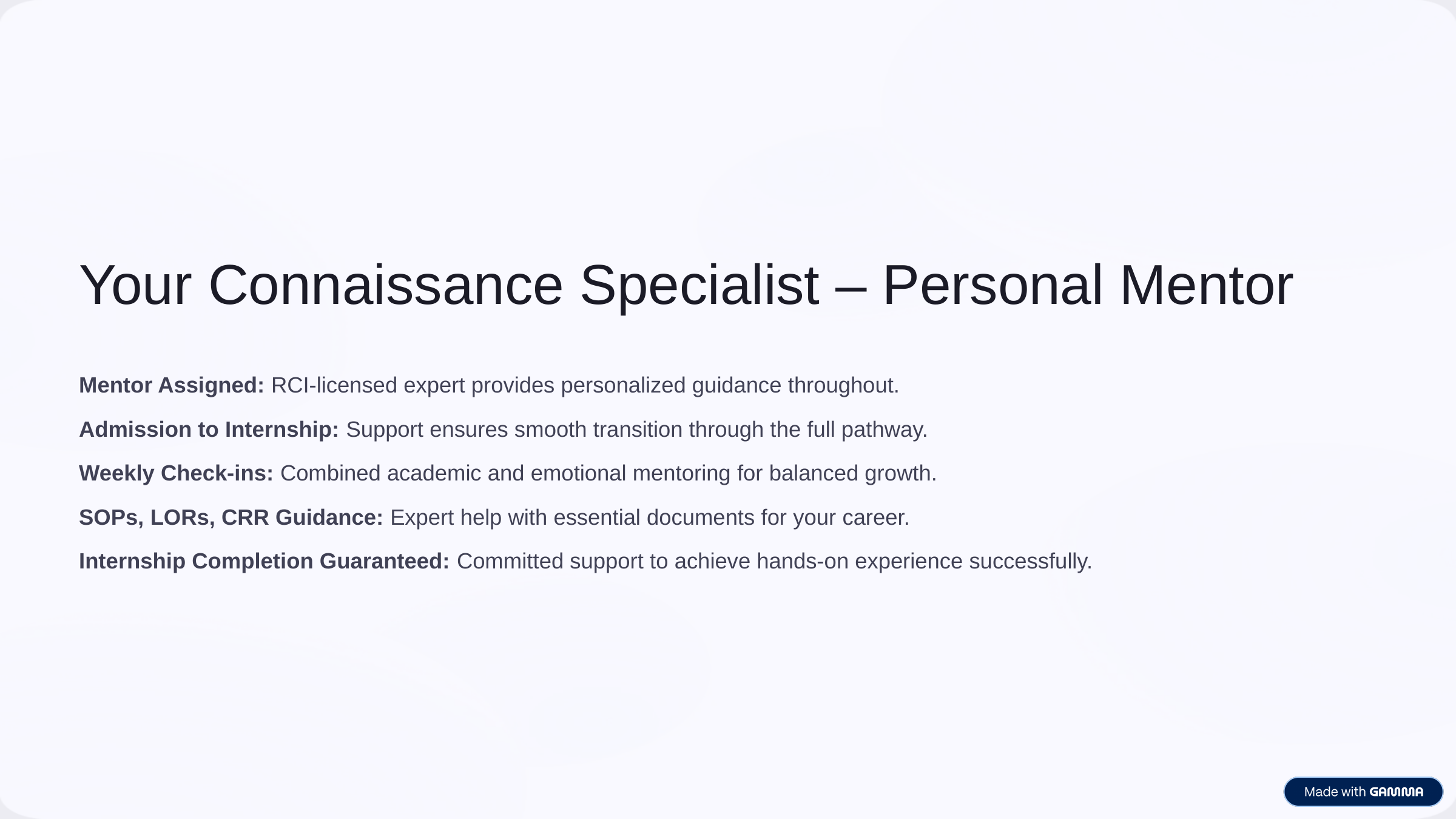

Your Connaissance Specialist – Personal Mentor
Mentor Assigned: RCI-licensed expert provides personalized guidance throughout.
Admission to Internship: Support ensures smooth transition through the full pathway.
Weekly Check-ins: Combined academic and emotional mentoring for balanced growth.
SOPs, LORs, CRR Guidance: Expert help with essential documents for your career.
Internship Completion Guaranteed: Committed support to achieve hands-on experience successfully.